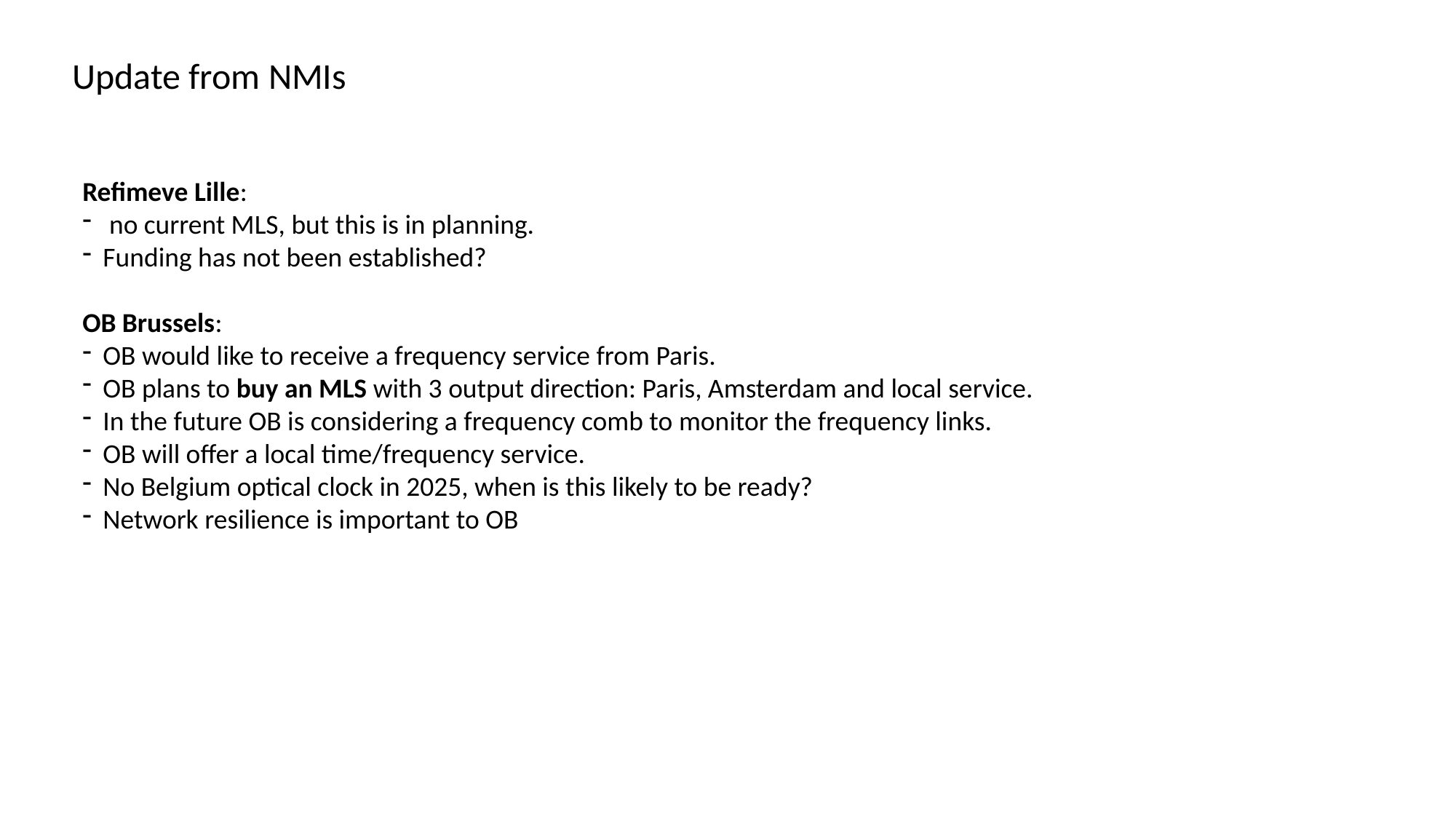

Update from NMIs

Refimeve Lille:
 no current MLS, but this is in planning.
Funding has not been established?

OB Brussels:
OB would like to receive a frequency service from Paris.
OB plans to buy an MLS with 3 output direction: Paris, Amsterdam and local service.
In the future OB is considering a frequency comb to monitor the frequency links.
OB will offer a local time/frequency service.
No Belgium optical clock in 2025, when is this likely to be ready?
Network resilience is important to OB